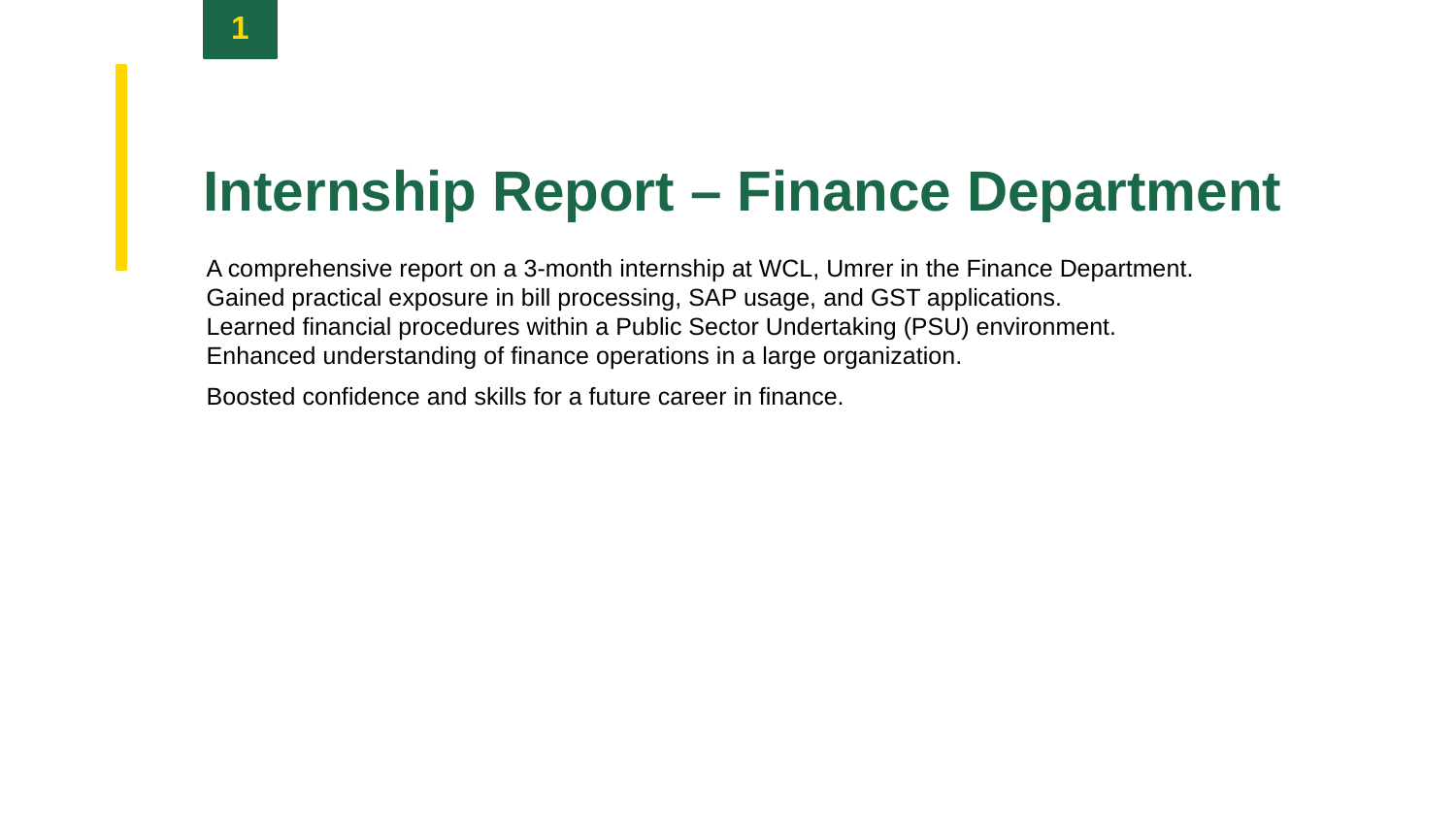

1

Internship Report – Finance Department
A comprehensive report on a 3-month internship at WCL, Umrer in the Finance Department.
Gained practical exposure in bill processing, SAP usage, and GST applications.
Learned financial procedures within a Public Sector Undertaking (PSU) environment.
Enhanced understanding of finance operations in a large organization.
Boosted confidence and skills for a future career in finance.